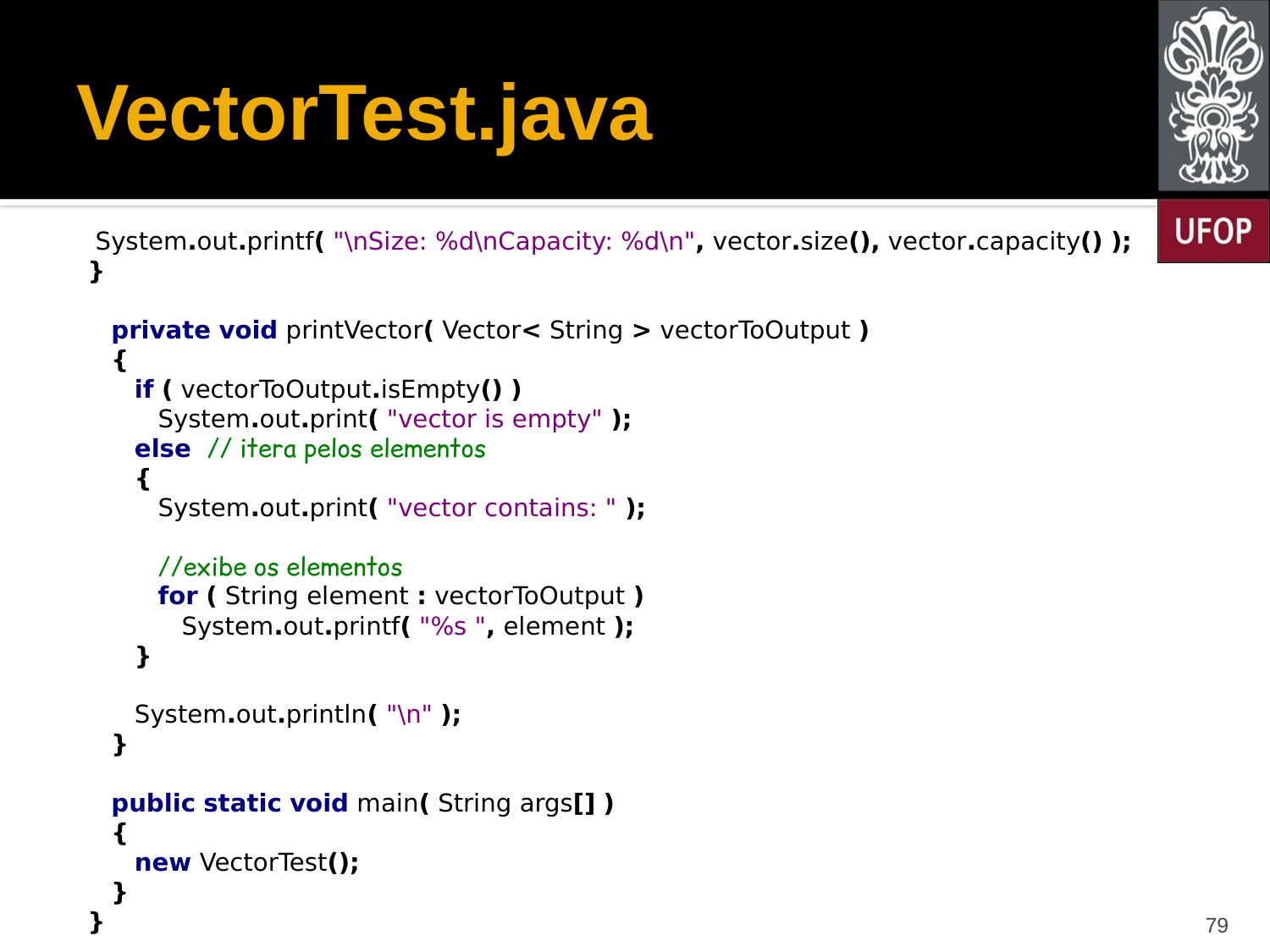

# VectorTest.java
 System.out.printf( "\nSize: %d\nCapacity: %d\n", vector.size(), vector.capacity() );
}

   private void printVector( Vector< String > vectorToOutput )
   {
      if ( vectorToOutput.isEmpty() )
         System.out.print( "vector is empty" );
      else  // itera pelos elementos
      {
         System.out.print( "vector contains: " );

         //exibe os elementos
         for ( String element : vectorToOutput )
            System.out.printf( "%s ", element );
      }

      System.out.println( "\n" );
   }

   public static void main( String args[] )
   {
      new VectorTest();
   }
}
79